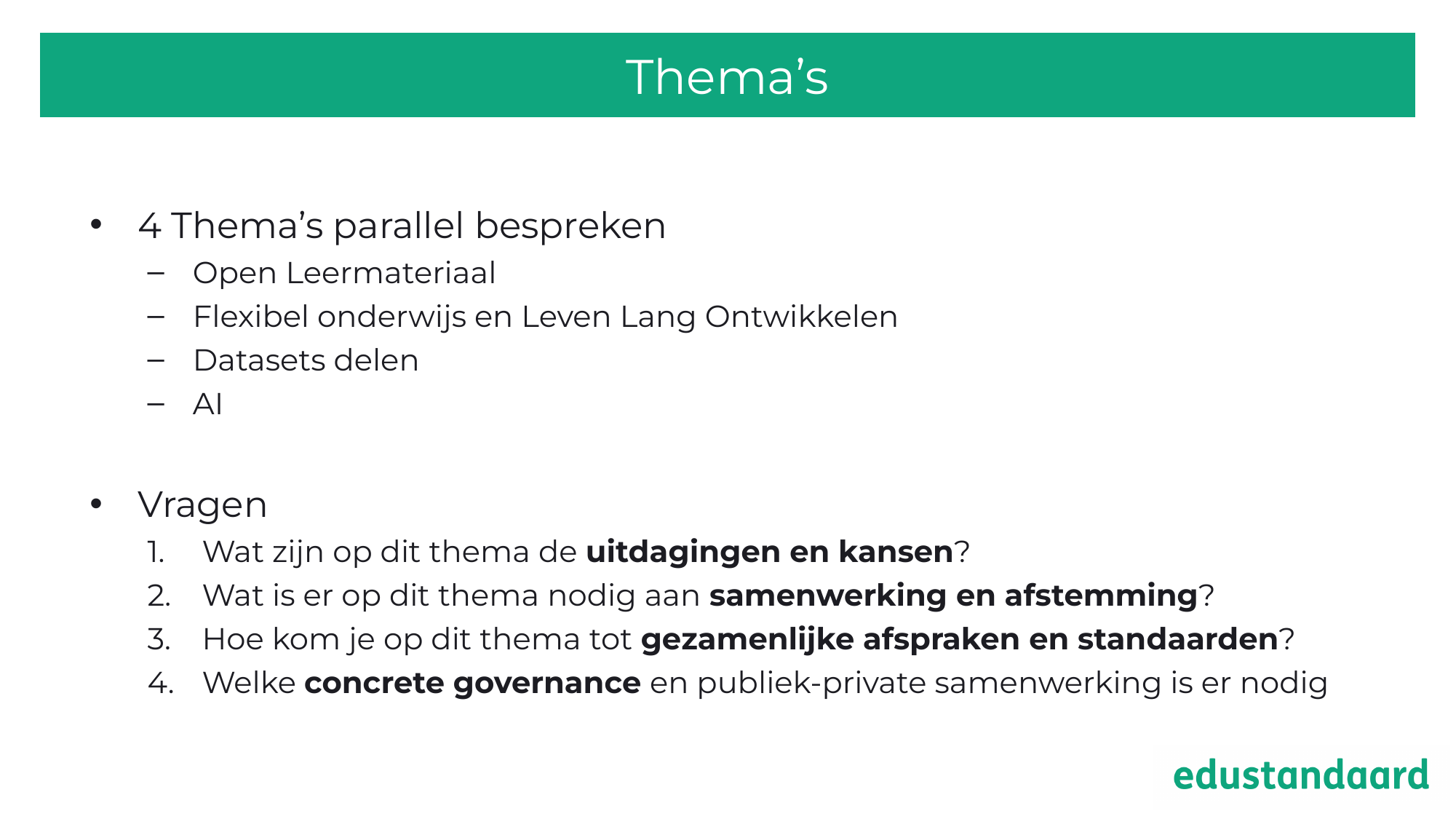

# Thema’s
4 Thema’s parallel bespreken
Open Leermateriaal
Flexibel onderwijs en Leven Lang Ontwikkelen
Datasets delen
AI

Vragen
Wat zijn op dit thema de uitdagingen en kansen?
Wat is er op dit thema nodig aan samenwerking en afstemming?
Hoe kom je op dit thema tot gezamenlijke afspraken en standaarden?
Welke concrete governance en publiek-private samenwerking is er nodig